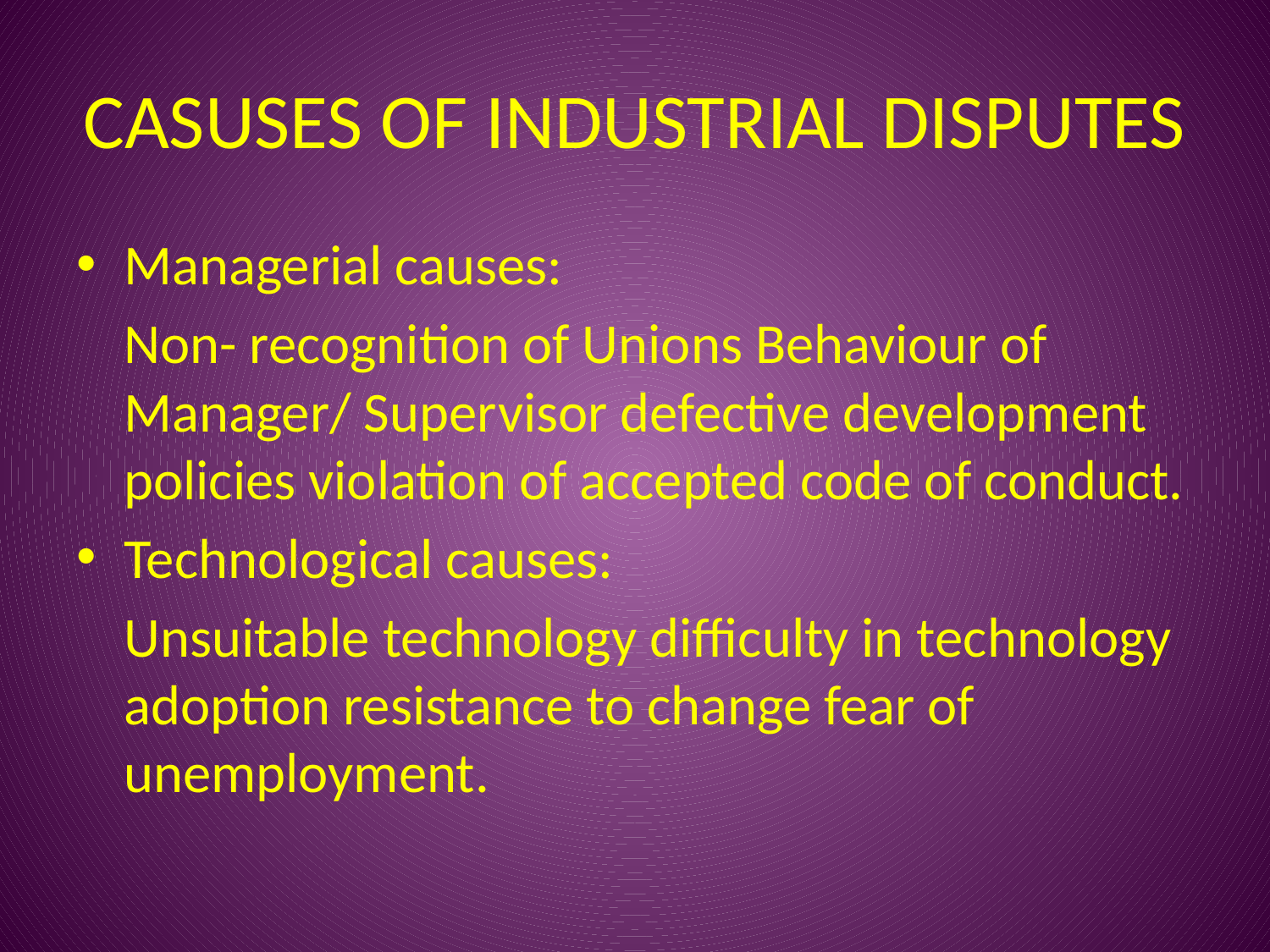

# CASUSES OF INDUSTRIAL DISPUTES
Managerial causes:
	Non- recognition of Unions Behaviour of Manager/ Supervisor defective development policies violation of accepted code of conduct.
Technological causes:
	Unsuitable technology difficulty in technology adoption resistance to change fear of unemployment.